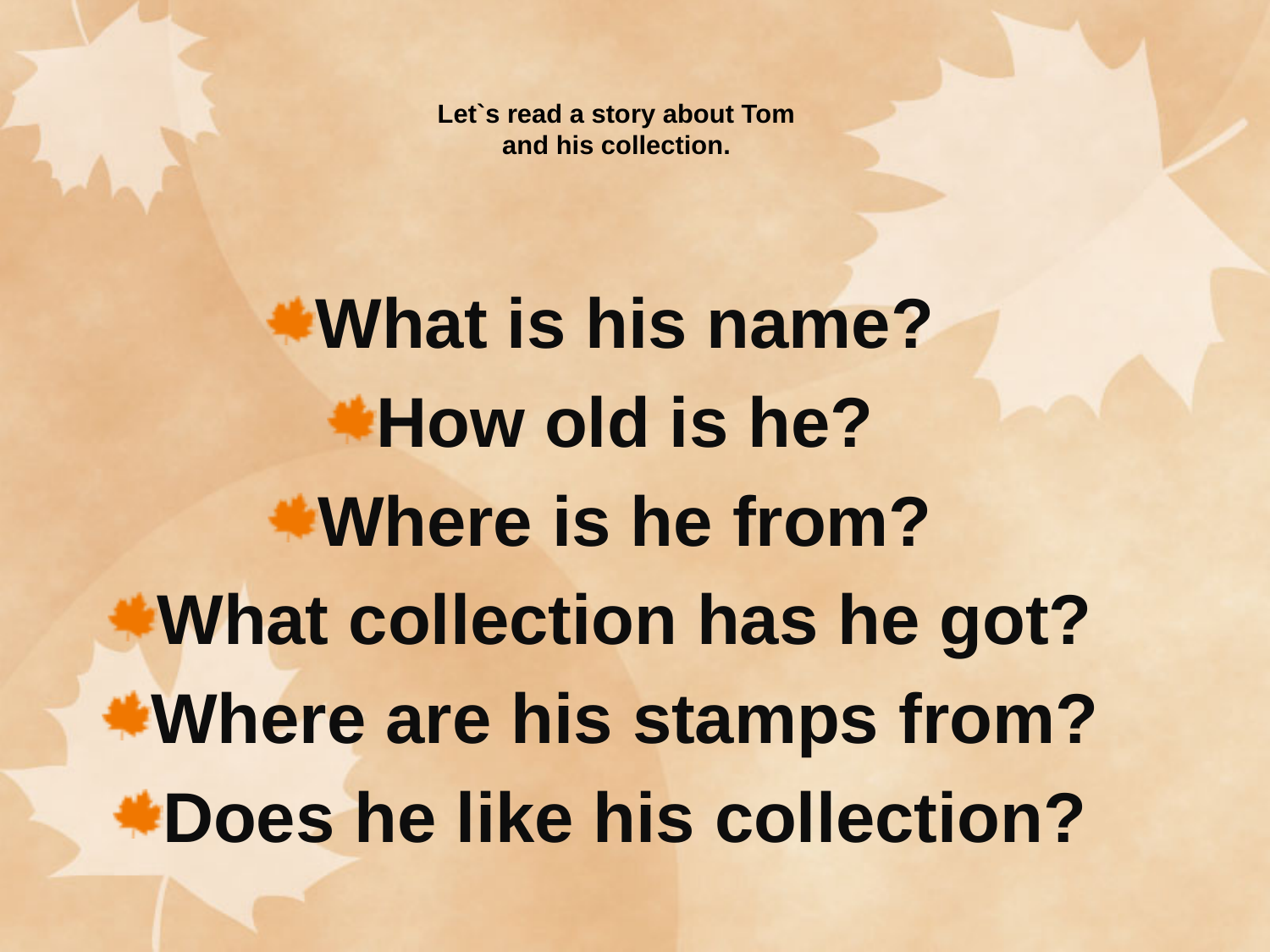

# Let`s read a story about Tom and his collection.

What is his name?
How old is he?
Where is he from?
What collection has he got?
Where are his stamps from?
Does he like his collection?